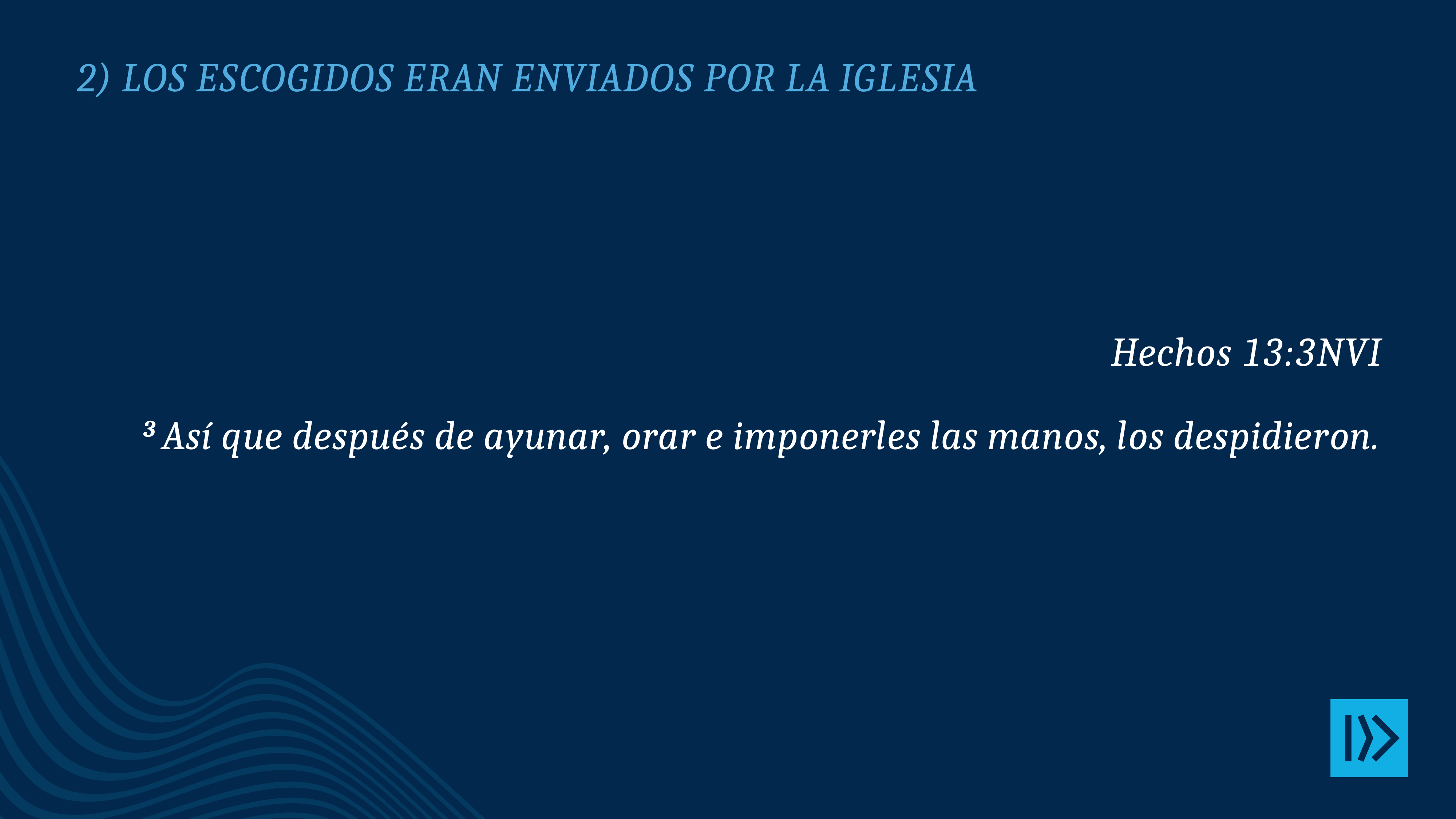

# 2) Los escogidos eran enviados por la iglesia

Hechos 13:3NVI
3 Así que después de ayunar, orar e imponerles las manos, los despidieron.